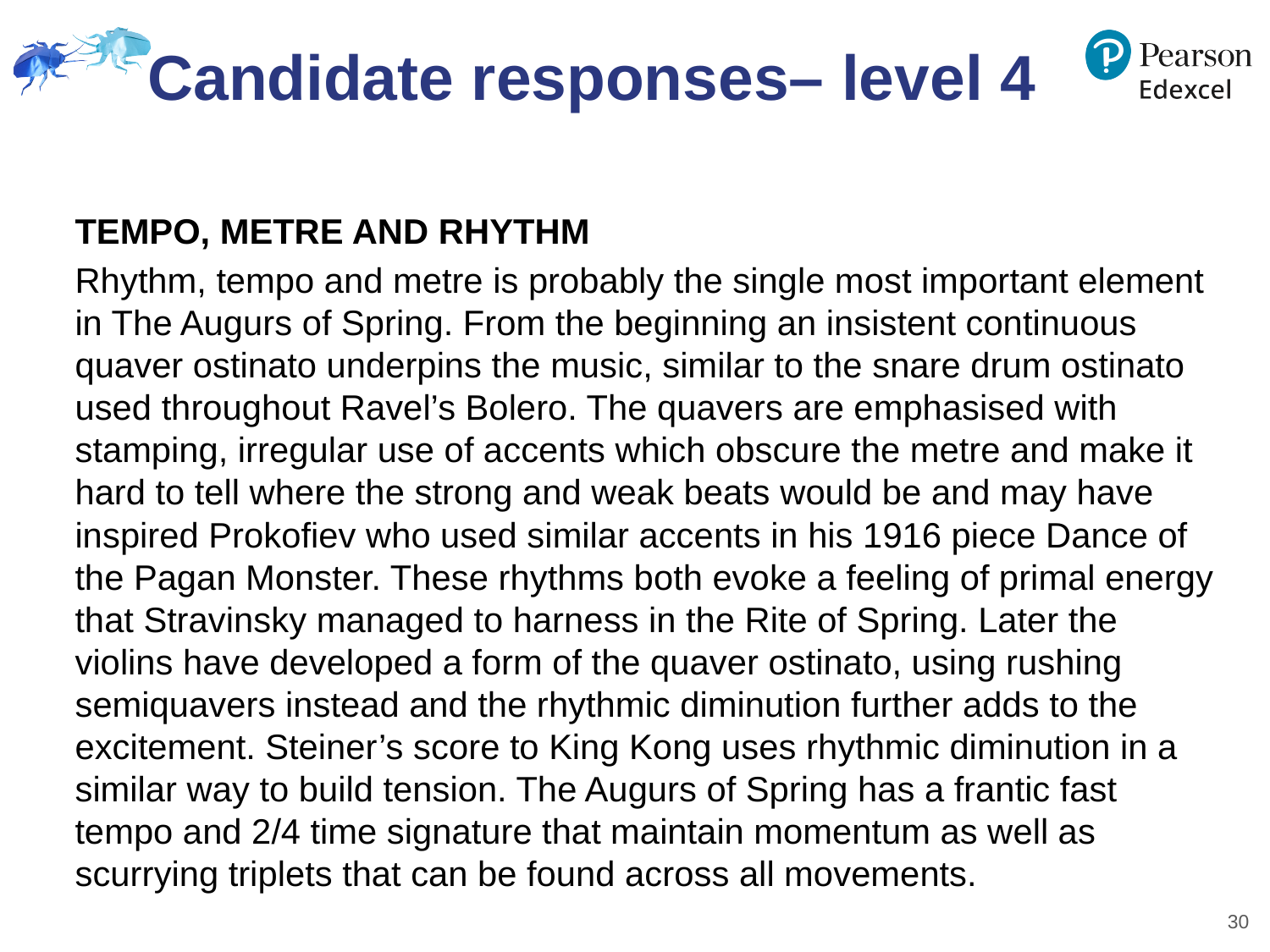

# Candidate responses– level 4
TEMPO, METRE AND RHYTHM
Rhythm, tempo and metre is probably the single most important element in The Augurs of Spring. From the beginning an insistent continuous quaver ostinato underpins the music, similar to the snare drum ostinato used throughout Ravel’s Bolero. The quavers are emphasised with stamping, irregular use of accents which obscure the metre and make it hard to tell where the strong and weak beats would be and may have inspired Prokofiev who used similar accents in his 1916 piece Dance of the Pagan Monster. These rhythms both evoke a feeling of primal energy that Stravinsky managed to harness in the Rite of Spring. Later the violins have developed a form of the quaver ostinato, using rushing semiquavers instead and the rhythmic diminution further adds to the excitement. Steiner’s score to King Kong uses rhythmic diminution in a similar way to build tension. The Augurs of Spring has a frantic fast tempo and 2/4 time signature that maintain momentum as well as scurrying triplets that can be found across all movements.